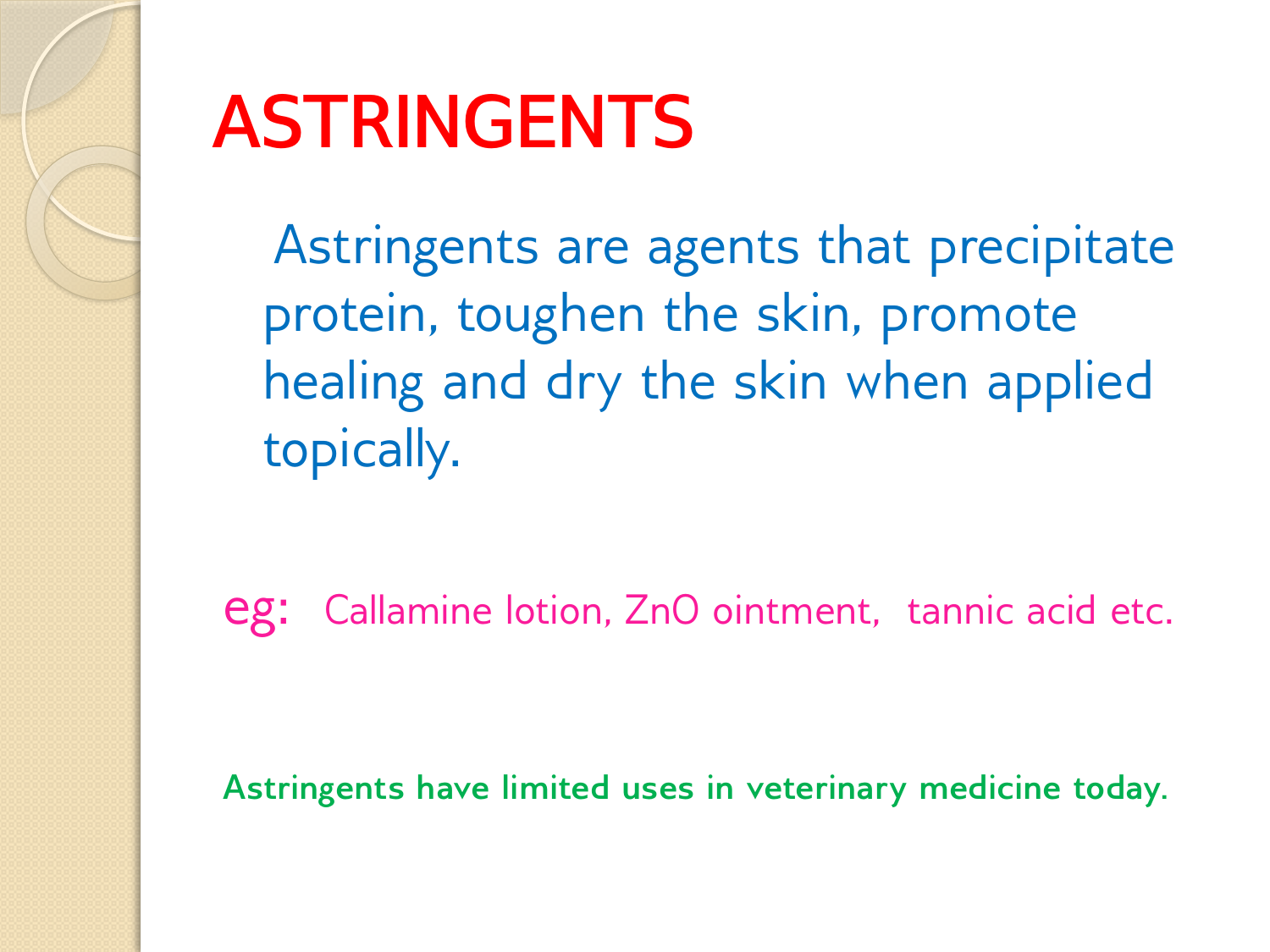

# ASTRINGENTS
   Astringents are agents that precipitate protein, toughen the skin, promote healing and dry the skin when applied topically.

eg:  Callamine lotion, ZnO ointment,  tannic acid etc.

Astringents have limited uses in veterinary medicine today.